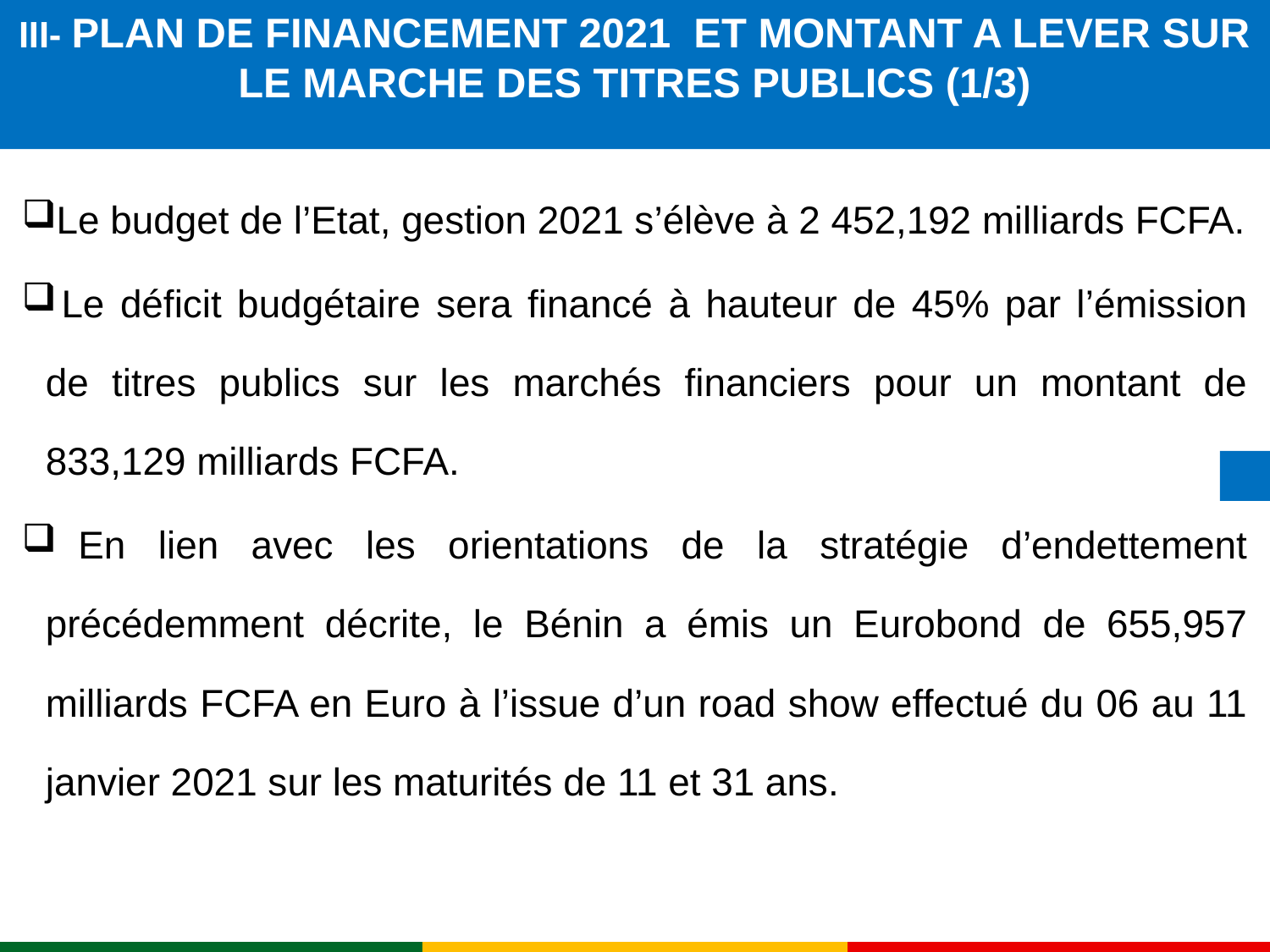

# III- PLAN DE FINANCEMENT 2021  ET MONTANT A LEVER SUR LE MARCHE DES TITRES PUBLICS (1/3)
 Le budget de l’Etat, gestion 2021 s’élève à 2 452,192 milliards FCFA.
 Le déficit budgétaire sera financé à hauteur de 45% par l’émission de titres publics sur les marchés financiers pour un montant de 833,129 milliards FCFA.
 En lien avec les orientations de la stratégie d’endettement précédemment décrite, le Bénin a émis un Eurobond de 655,957 milliards FCFA en Euro à l’issue d’un road show effectué du 06 au 11 janvier 2021 sur les maturités de 11 et 31 ans.